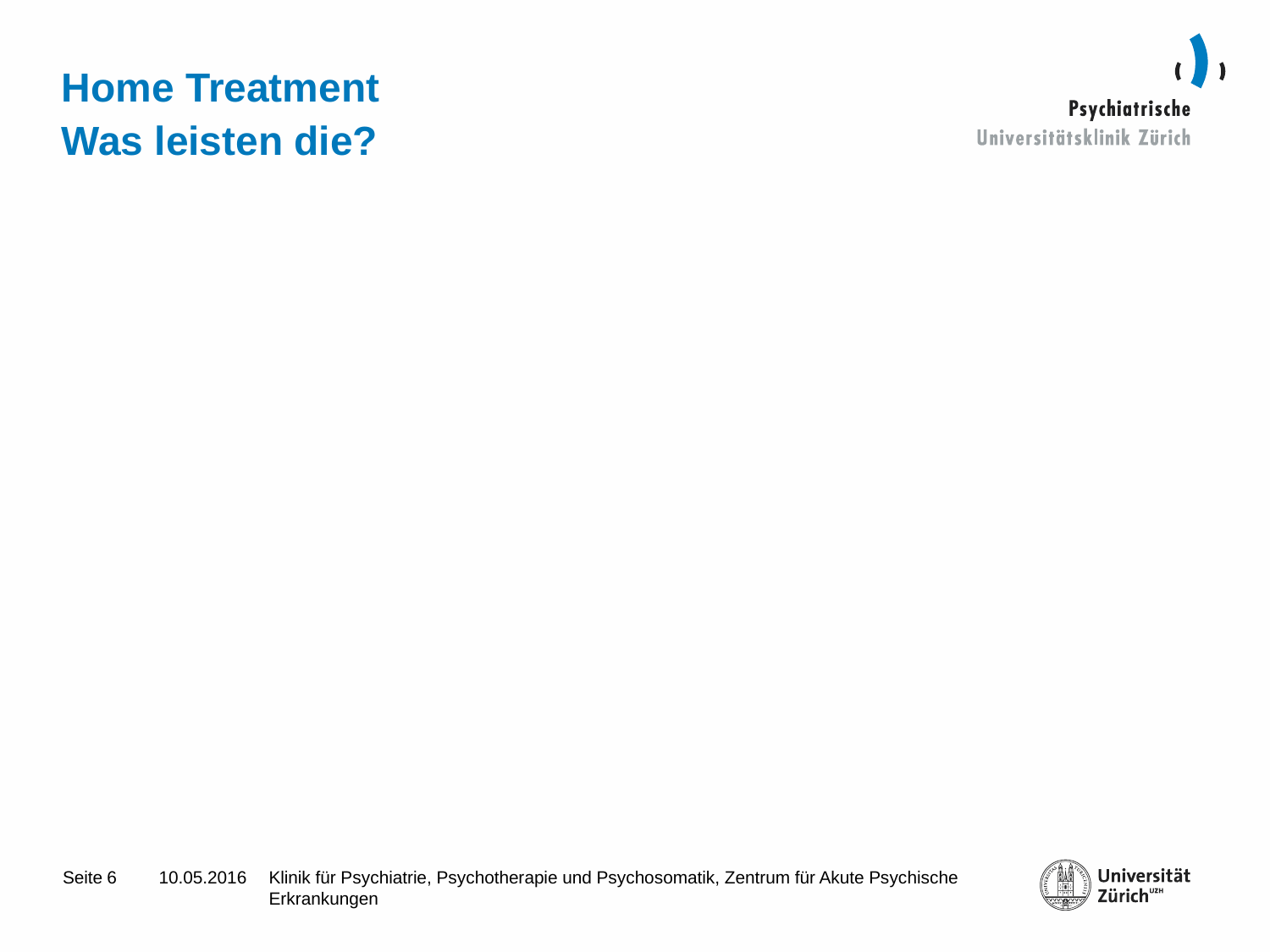

# Home Treatment Was leisten die?
6